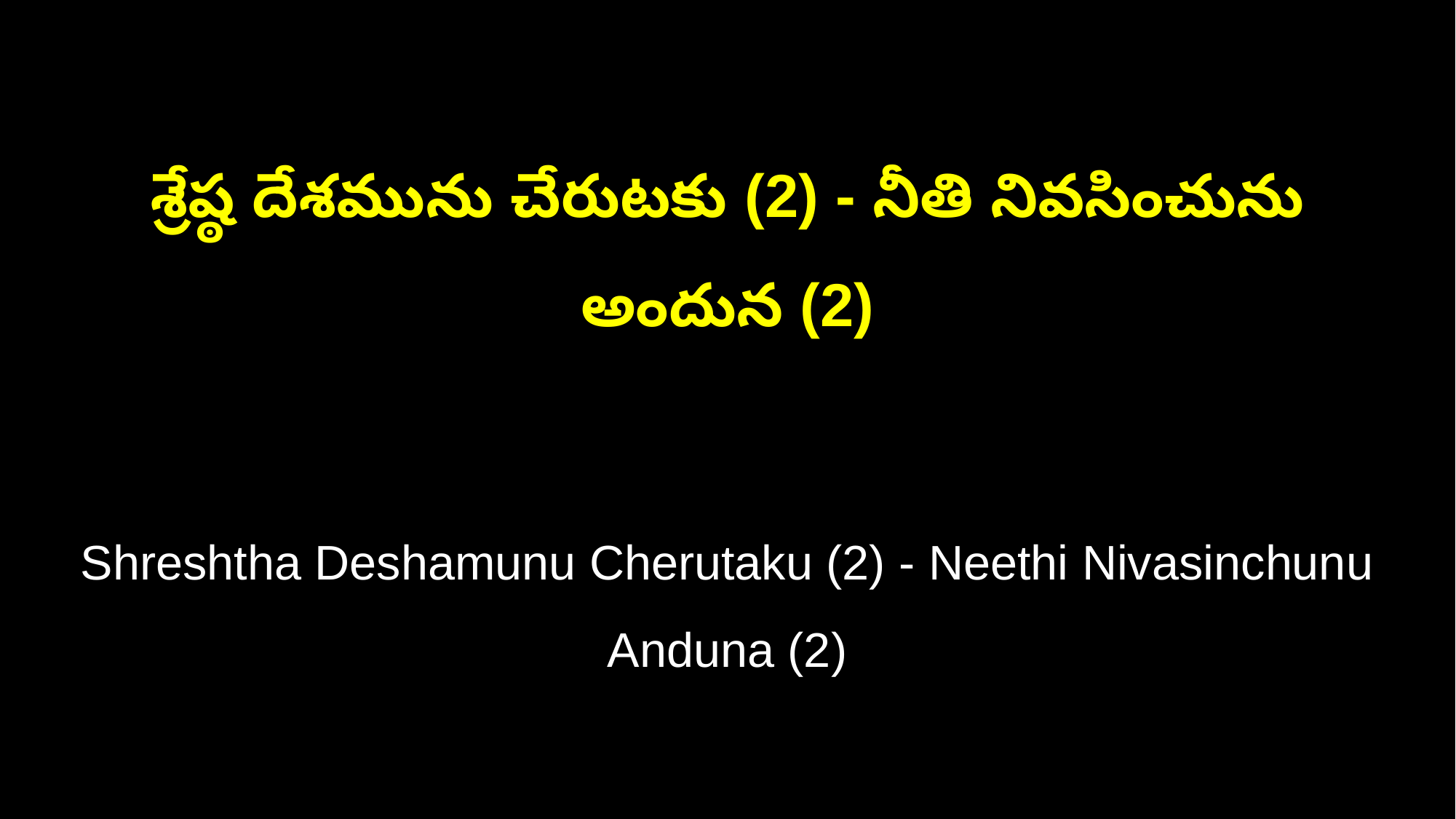

శ్రేష్ఠ దేశమును చేరుటకు (2) - నీతి నివసించును అందున (2)
Shreshtha Deshamunu Cherutaku (2) - Neethi Nivasinchunu Anduna (2)